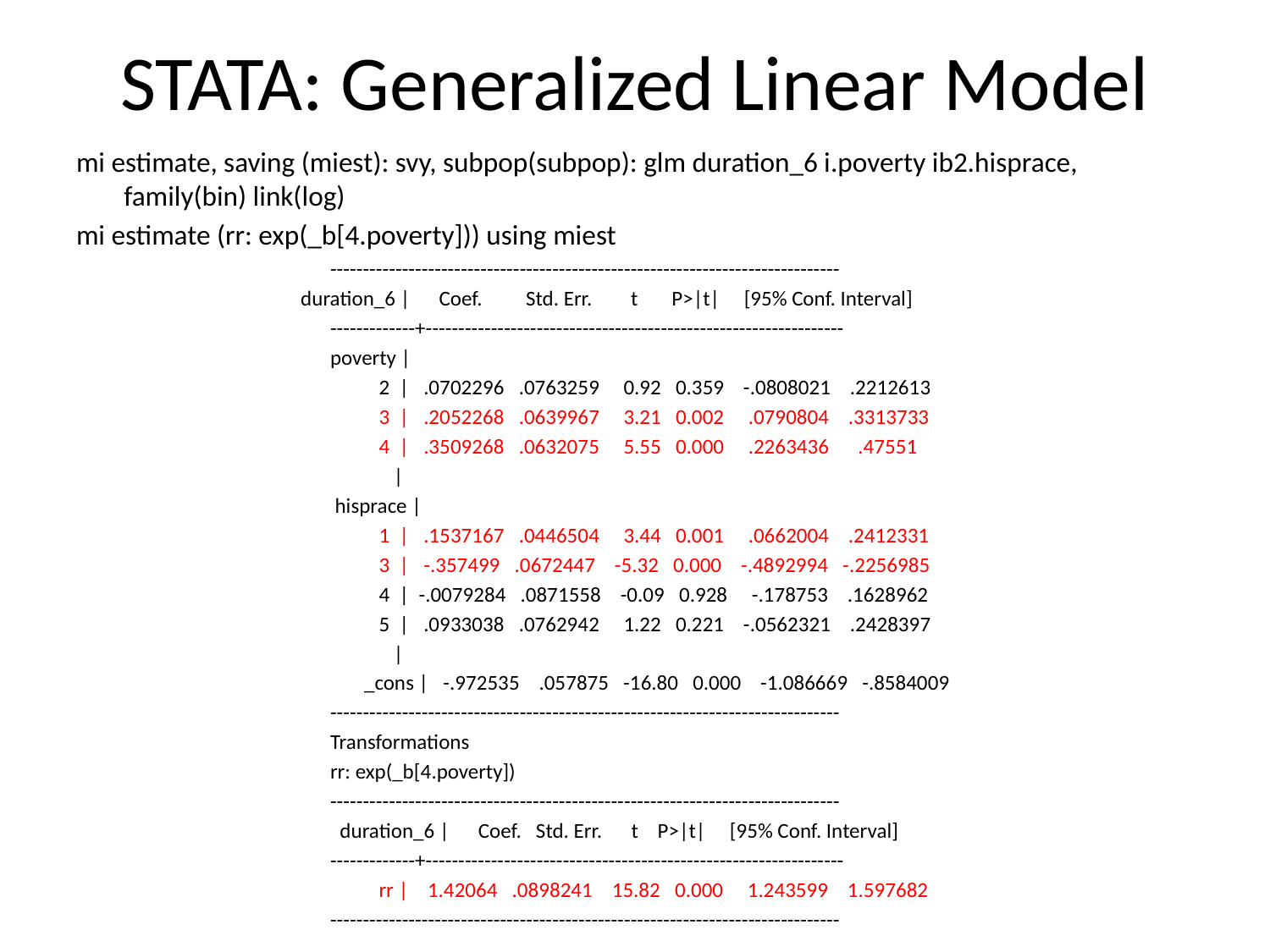

# STATA: Generalized Linear Model
mi estimate, saving (miest): svy, subpop(subpop): glm duration_6 i.poverty ib2.hisprace, family(bin) link(log)
mi estimate (rr: exp(_b[4.poverty])) using miest
------------------------------------------------------------------------------
       duration_6 |      Coef.         Std. Err.        t       P>|t|     [95% Conf. Interval]
-------------+----------------------------------------------------------------
poverty |
          2  |   .0702296   .0763259     0.92   0.359    -.0808021    .2212613
          3  |   .2052268   .0639967     3.21   0.002     .0790804    .3313733
          4  |   .3509268   .0632075     5.55   0.000     .2263436      .47551
             |
 hisprace |
          1  |   .1537167   .0446504     3.44   0.001     .0662004    .2412331
          3  |   -.357499   .0672447    -5.32   0.000    -.4892994   -.2256985
          4  |  -.0079284   .0871558    -0.09   0.928     -.178753    .1628962
          5  |   .0933038   .0762942     1.22   0.221    -.0562321    .2428397
             |
       _cons |   -.972535    .057875   -16.80   0.000    -1.086669   -.8584009
------------------------------------------------------------------------------
Transformations
rr: exp(_b[4.poverty])
------------------------------------------------------------------------------
  duration_6 |      Coef.   Std. Err.      t    P>|t|     [95% Conf. Interval]
-------------+----------------------------------------------------------------
          rr |    1.42064   .0898241    15.82   0.000     1.243599    1.597682
------------------------------------------------------------------------------